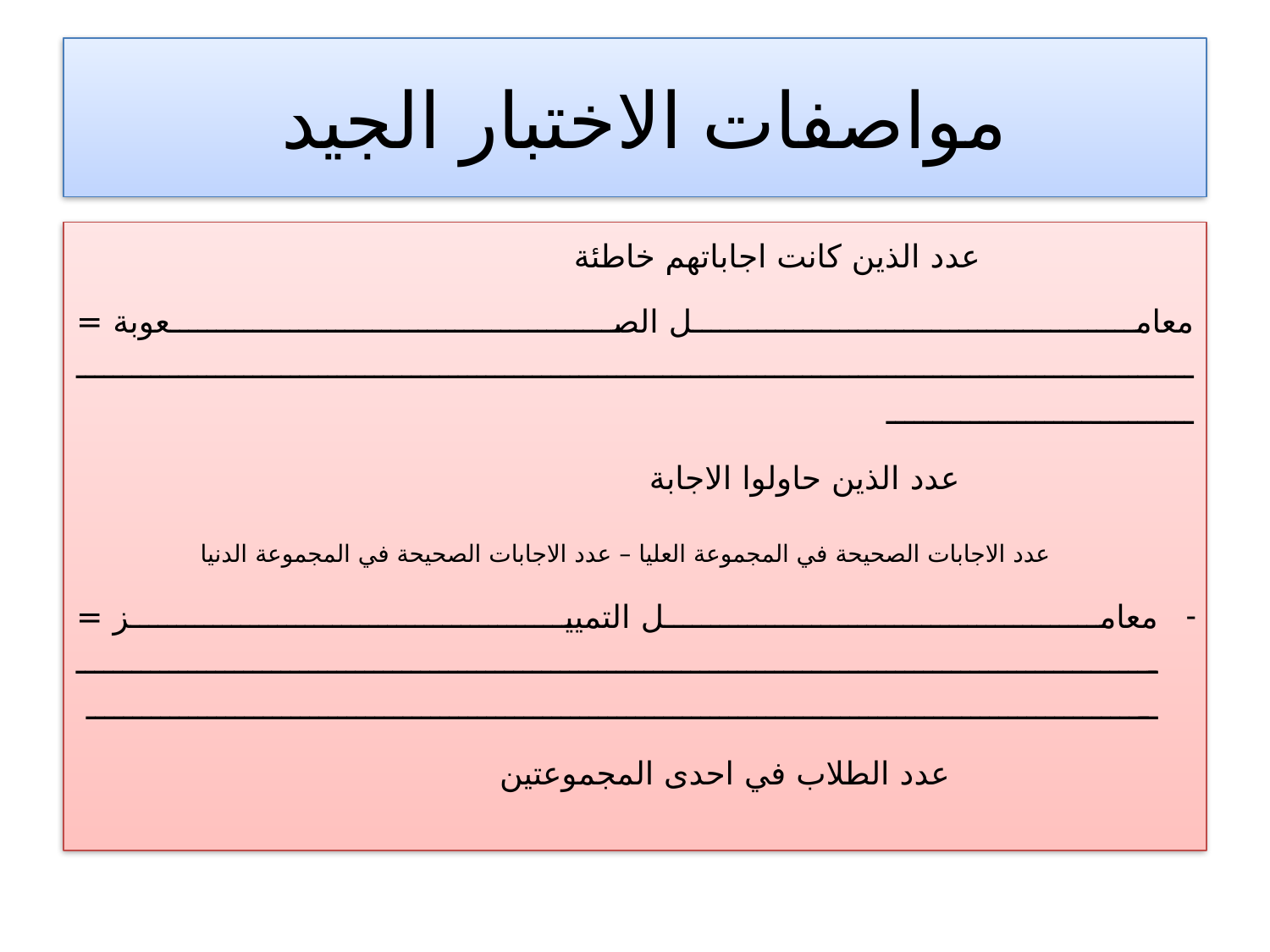

# مواصفات الاختبار الجيد
                     عدد الذين كانت اجاباتهم خاطئة
معامل الصعوبة = ــــــــــــــــــــــــــــــــــــــــــــــــــــــــــــــــــــــــــــــــــــــــــــــــــــــــــــــــــــــــــــــــــــــــــــــــــــــــ
                       عدد الذين حاولوا الاجابة
            عدد الاجابات الصحيحة في المجموعة العليا – عدد الاجابات الصحيحة في المجموعة الدنيا
معامل التمييز = ــــــــــــــــــــــــــــــــــــــــــــــــــــــــــــــــــــــــــــــــــــــــــــــــــــــــــــــــــــــــــــــــــــــــــــــــــــــــــــــــــــــــــــــــــــــــــــــــــــــــــــــــــــــــــــــــــــــ
                        عدد الطلاب في احدى المجموعتين